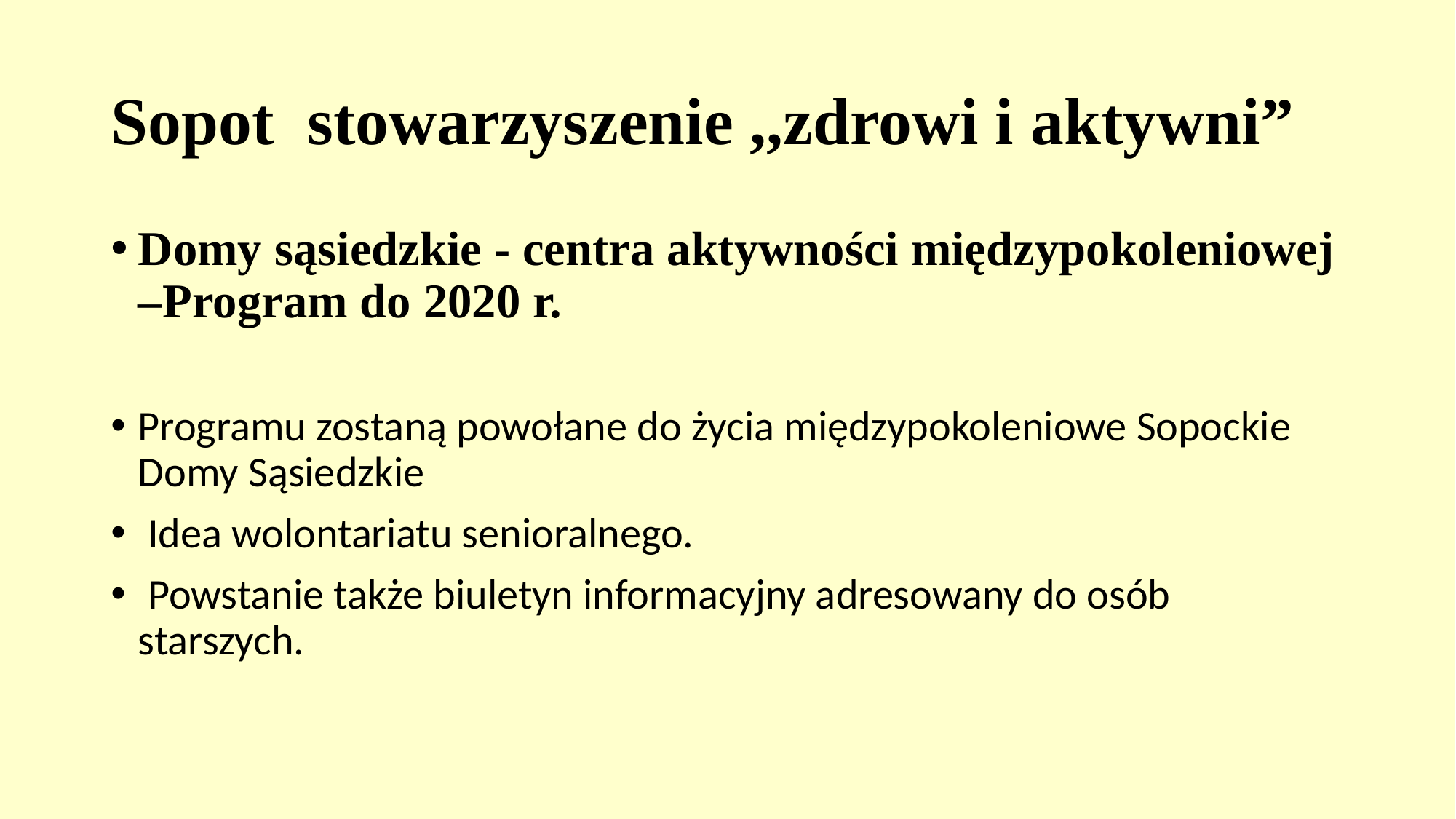

# Sopot  stowarzyszenie ,,zdrowi i aktywni”
Domy sąsiedzkie - centra aktywności międzypokoleniowej –Program do 2020 r.

Programu zostaną powołane do życia międzypokoleniowe Sopockie Domy Sąsiedzkie
 Idea wolontariatu senioralnego.
 Powstanie także biuletyn informacyjny adresowany do osób starszych.